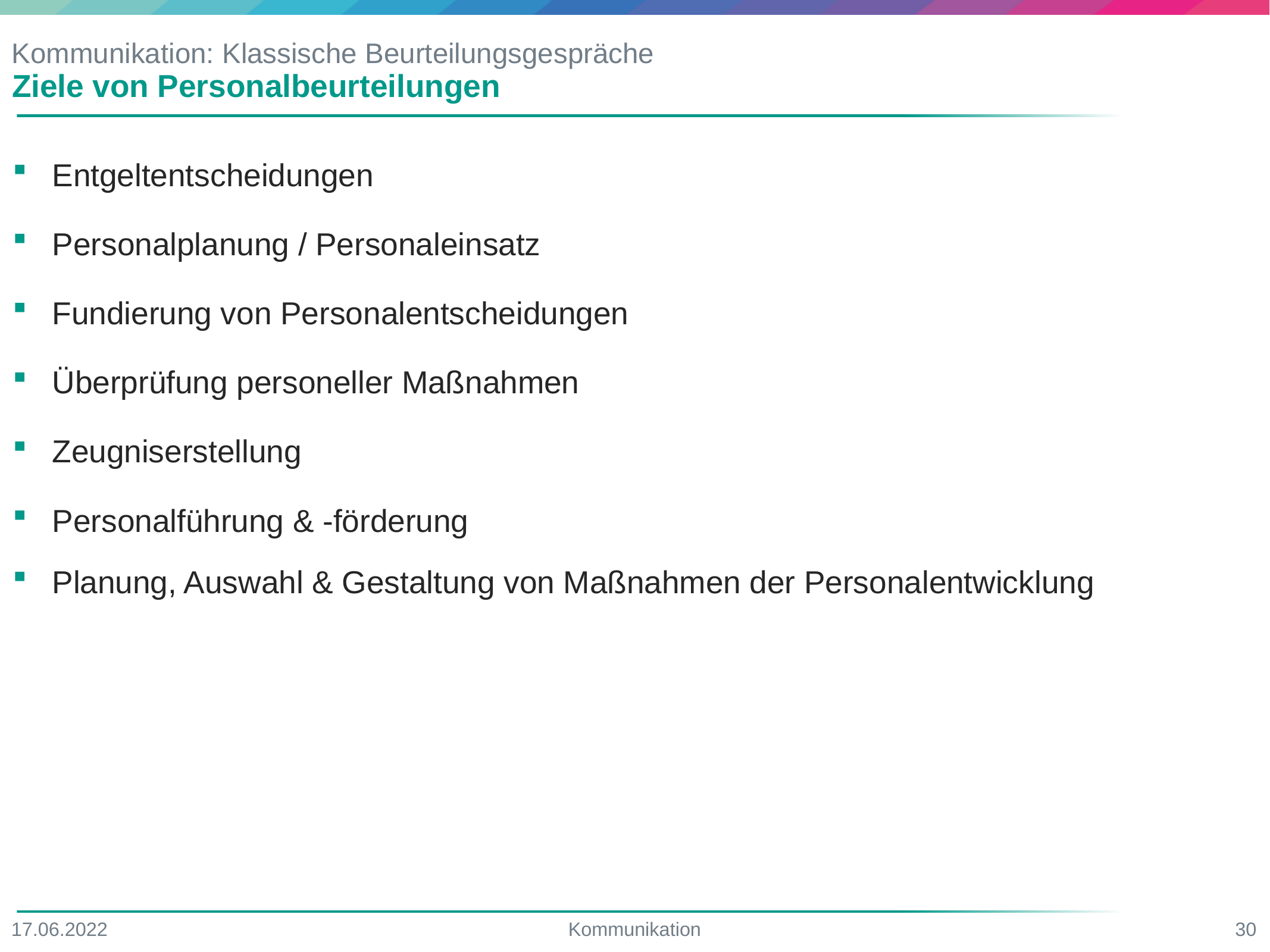

# Kommunikation: Klassische Beurteilungsgespräche
Ziele von Personalbeurteilungen

Entgeltentscheidungen
Personalplanung / Personaleinsatz
Fundierung von Personalentscheidungen
Überprüfung personeller Maßnahmen
Zeugniserstellung
Personalführung & -förderung
Planung, Auswahl & Gestaltung von Maßnahmen der Personalentwicklung

17.06.2022
Kommunikation
30